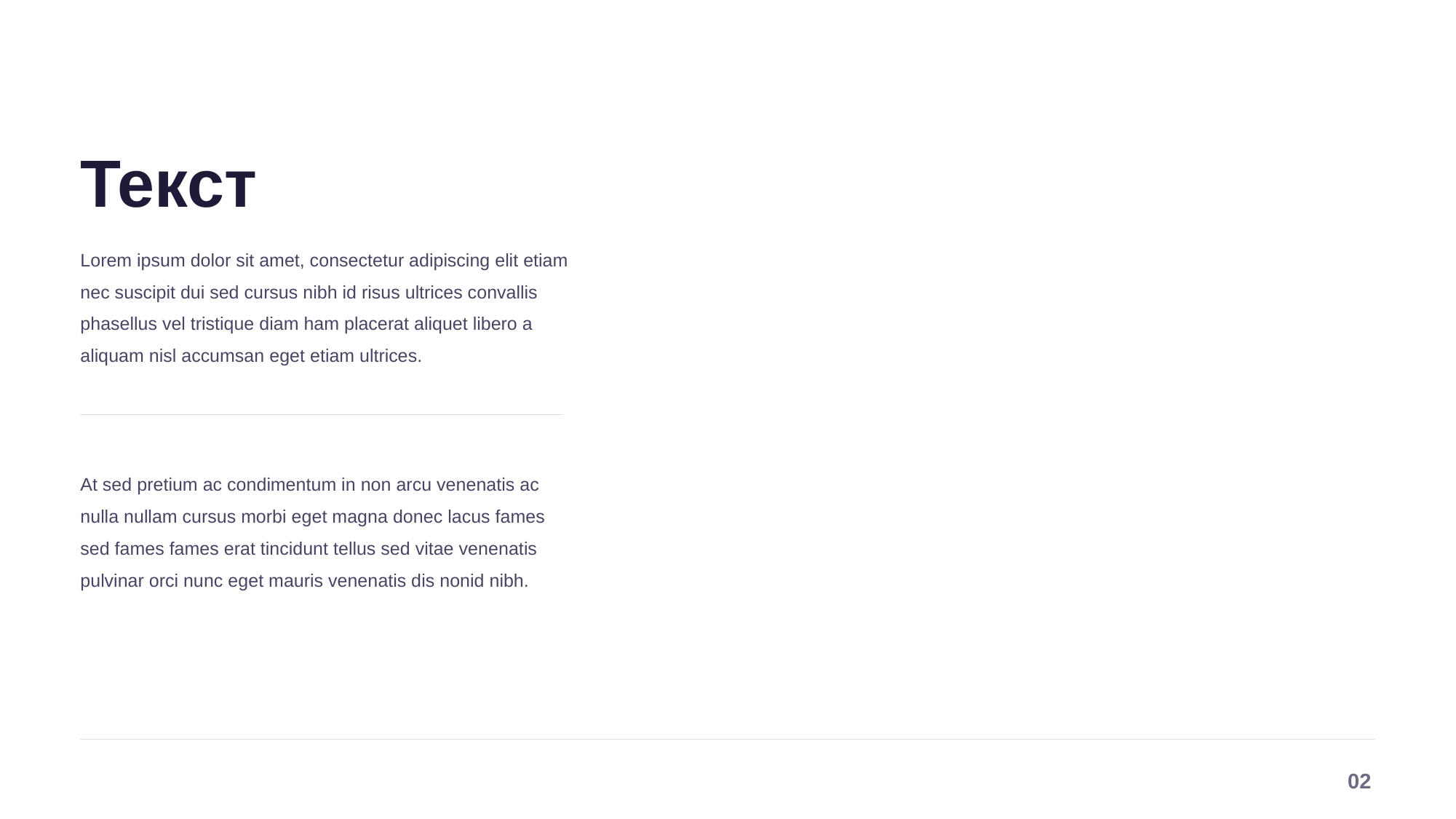

Текст
Lorem ipsum dolor sit amet, consectetur adipiscing elit etiam nec suscipit dui sed cursus nibh id risus ultrices convallis phasellus vel tristique diam ham placerat aliquet libero a aliquam nisl accumsan eget etiam ultrices.

At sed pretium ac condimentum in non arcu venenatis ac nulla nullam cursus morbi eget magna donec lacus fames sed fames fames erat tincidunt tellus sed vitae venenatis pulvinar orci nunc eget mauris venenatis dis nonid nibh.

02